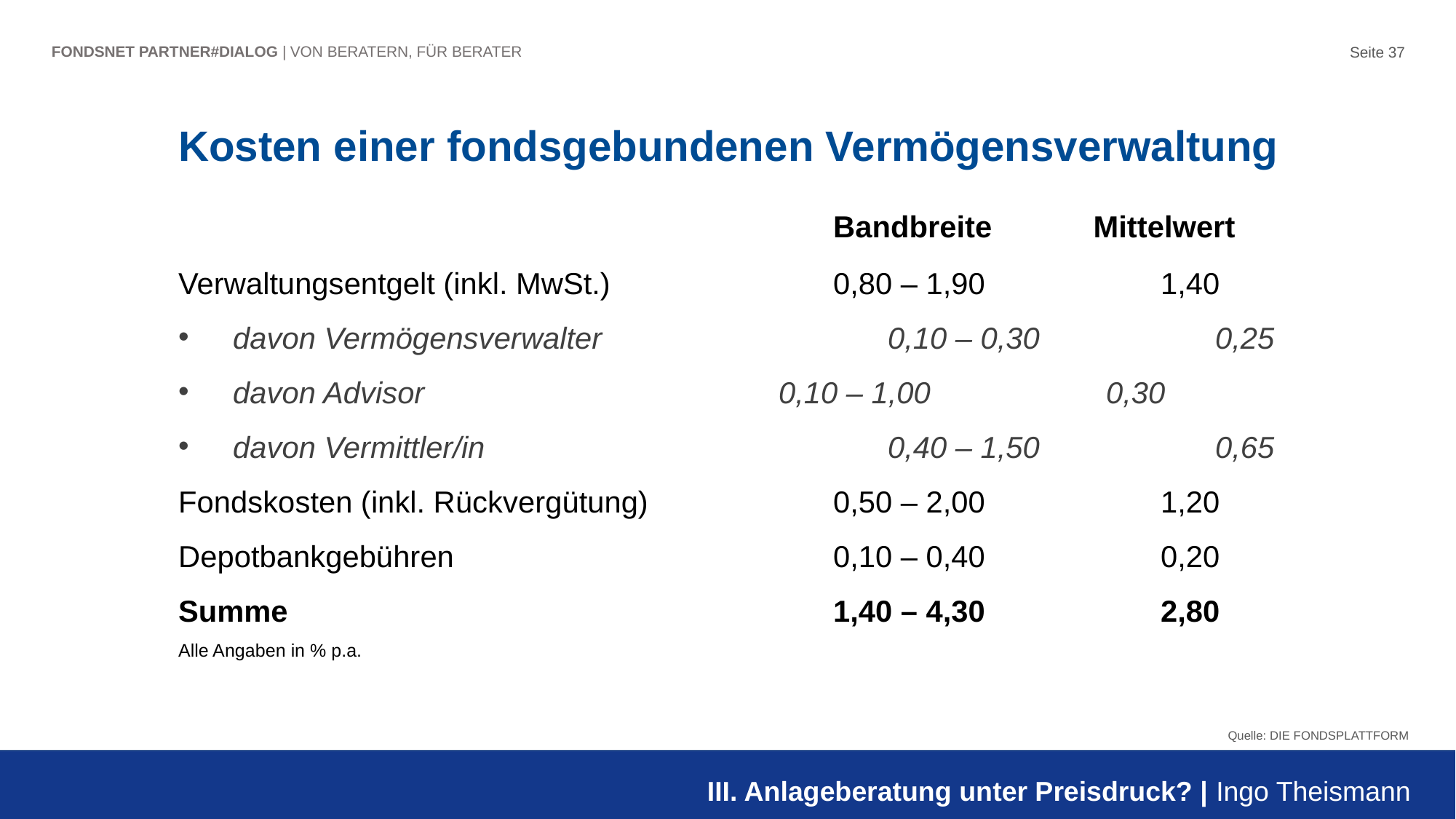

Seite 37

FONDSNET PARTNER#DIALOG | VON BERATERN, FÜR BERATER
Kosten einer fondsgebundenen Vermögensverwaltung
						Bandbreite	     Mittelwert
Verwaltungsentgelt (inkl. MwSt.)			0,80 – 1,90		1,40
davon Vermögensverwalter			0,10 – 0,30		0,25
davon Advisor				0,10 – 1,00		0,30
davon Vermittler/in				0,40 – 1,50		0,65
Fondskosten (inkl. Rückvergütung) 		0,50 – 2,00		1,20
Depotbankgebühren				0,10 – 0,40		0,20
Summe					1,40 – 4,30		2,80
Alle Angaben in % p.a.
Quelle: DIE FONDSPLATTFORM

III. Anlageberatung unter Preisdruck? | Ingo Theismann